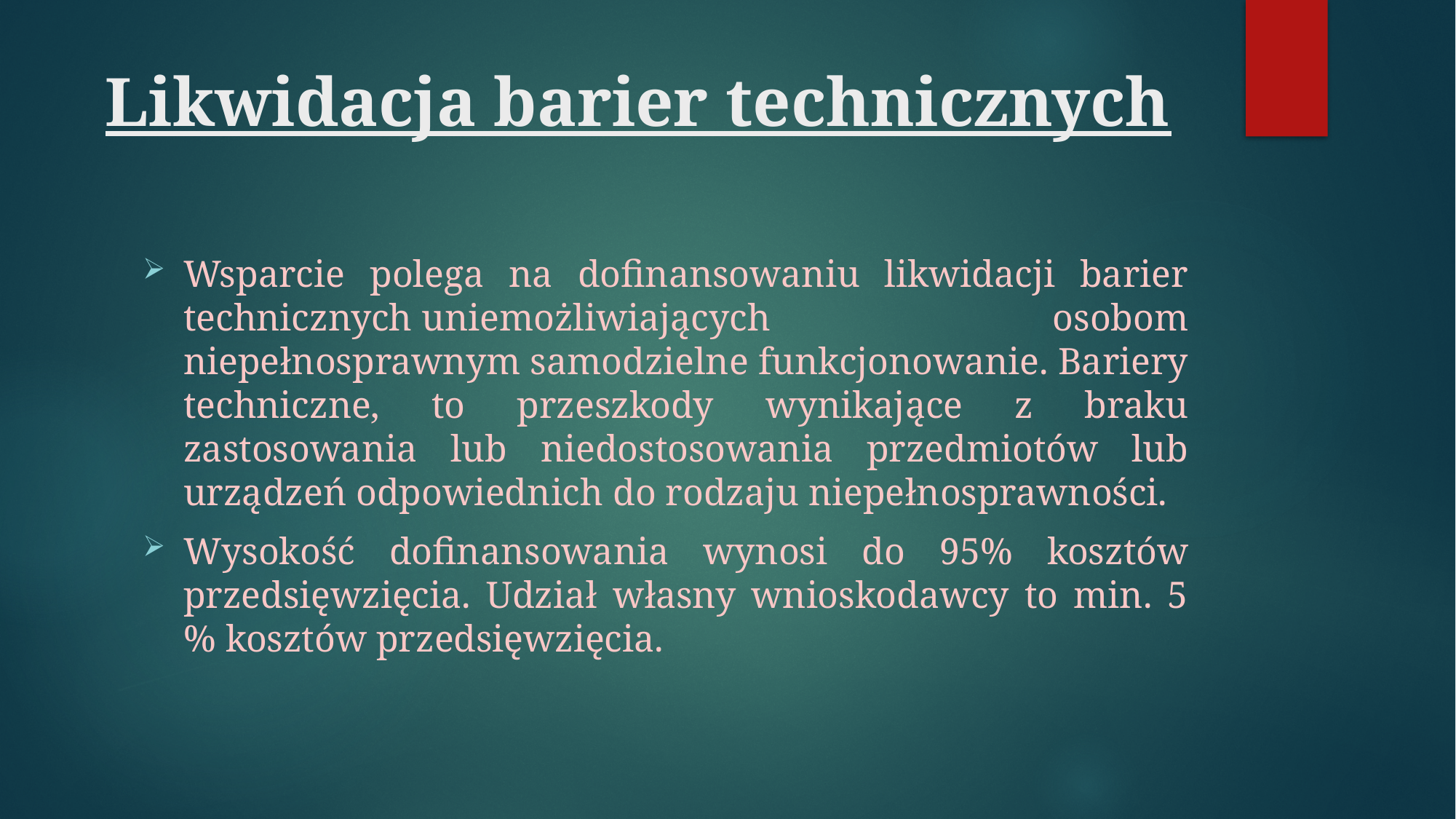

# Likwidacja barier technicznych
Wsparcie polega na dofinansowaniu likwidacji barier technicznych uniemożliwiających osobom niepełnosprawnym samodzielne funkcjonowanie. Bariery techniczne, to przeszkody wynikające z braku zastosowania lub niedostosowania przedmiotów lub urządzeń odpowiednich do rodzaju niepełnosprawności.
Wysokość dofinansowania wynosi do 95% kosztów przedsięwzięcia. Udział własny wnioskodawcy to min. 5 % kosztów przedsięwzięcia.